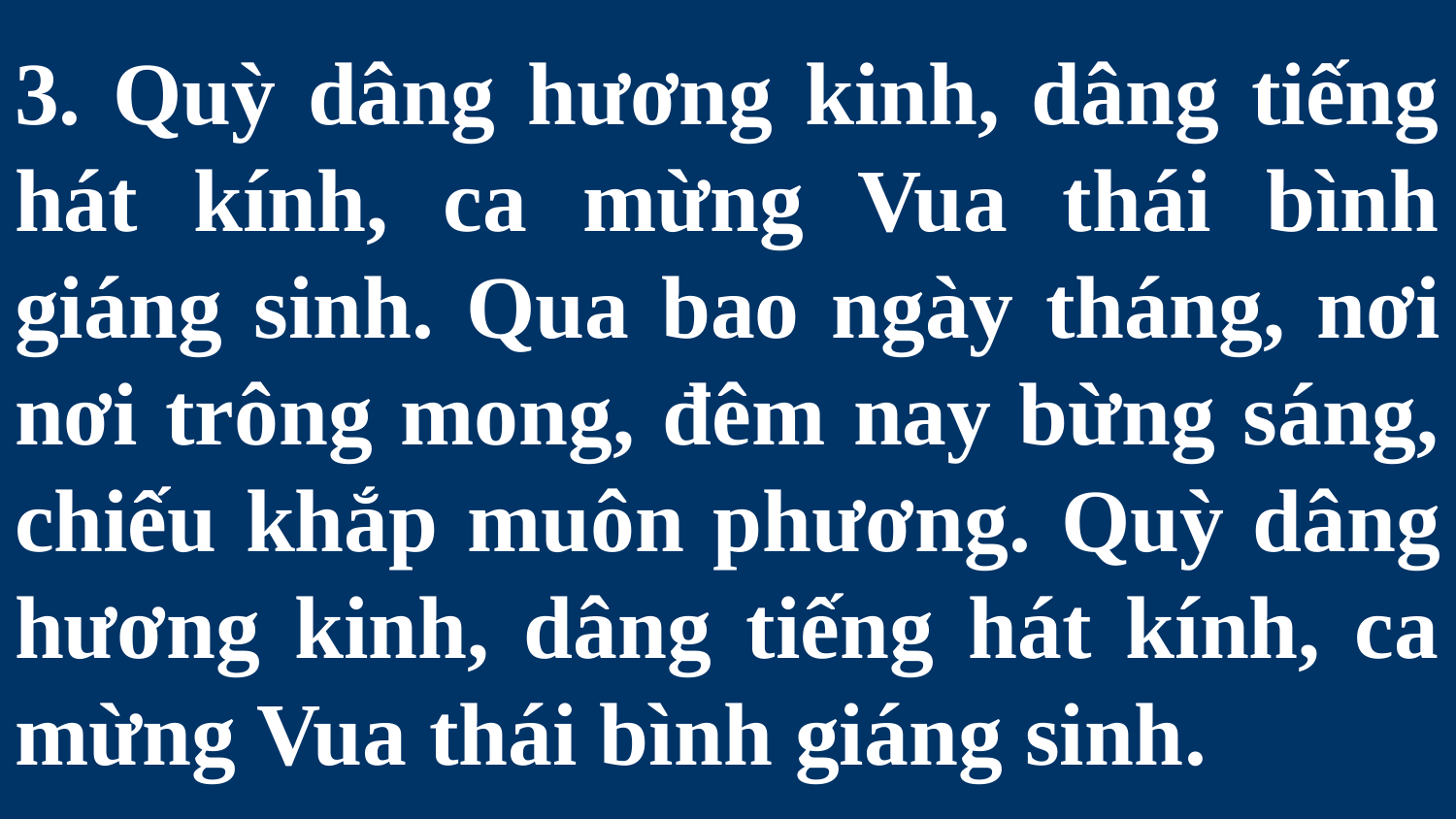

# 3. Quỳ dâng hương kinh, dâng tiếng hát kính, ca mừng Vua thái bình giáng sinh. Qua bao ngày tháng, nơi nơi trông mong, đêm nay bừng sáng, chiếu khắp muôn phương. Quỳ dâng hương kinh, dâng tiếng hát kính, ca mừng Vua thái bình giáng sinh.